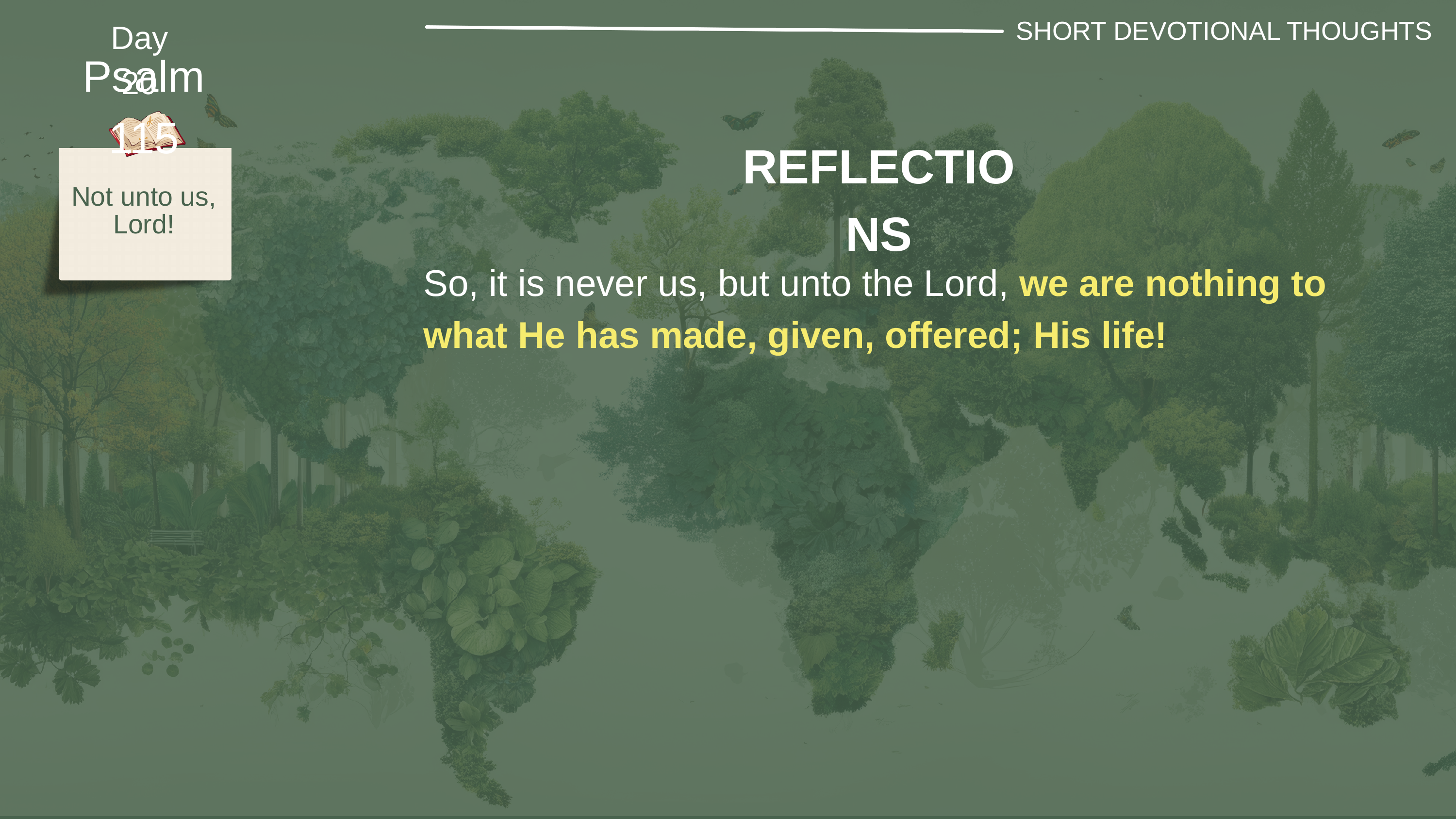

SHORT DEVOTIONAL THOUGHTS
Day 20

Psalm 115

REFLECTIONS

Not unto us, Lord!
So, it is never us, but unto the Lord, we are nothing to what He has made, given, offered; His life!